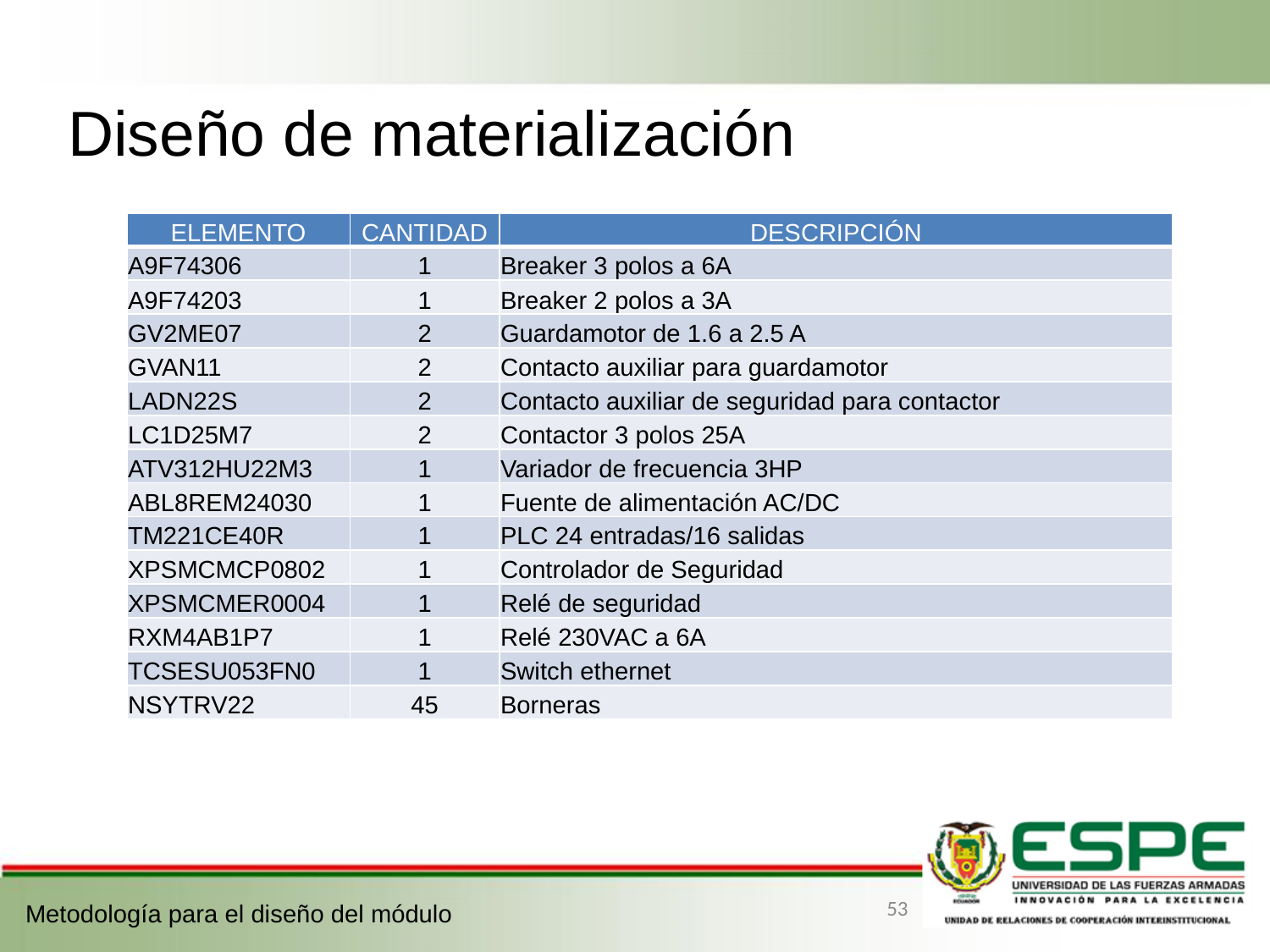

# Diseño de materialización
| ELEMENTO | CANTIDAD | DESCRIPCIÓN |
| --- | --- | --- |
| A9F74306 | 1 | Breaker 3 polos a 6A |
| A9F74203 | 1 | Breaker 2 polos a 3A |
| GV2ME07 | 2 | Guardamotor de 1.6 a 2.5 A |
| GVAN11 | 2 | Contacto auxiliar para guardamotor |
| LADN22S | 2 | Contacto auxiliar de seguridad para contactor |
| LC1D25M7 | 2 | Contactor 3 polos 25A |
| ATV312HU22M3 | 1 | Variador de frecuencia 3HP |
| ABL8REM24030 | 1 | Fuente de alimentación AC/DC |
| TM221CE40R | 1 | PLC 24 entradas/16 salidas |
| XPSMCMCP0802 | 1 | Controlador de Seguridad |
| XPSMCMER0004 | 1 | Relé de seguridad |
| RXM4AB1P7 | 1 | Relé 230VAC a 6A |
| TCSESU053FN0 | 1 | Switch ethernet |
| NSYTRV22 | 45 | Borneras |
53
Metodología para el diseño del módulo